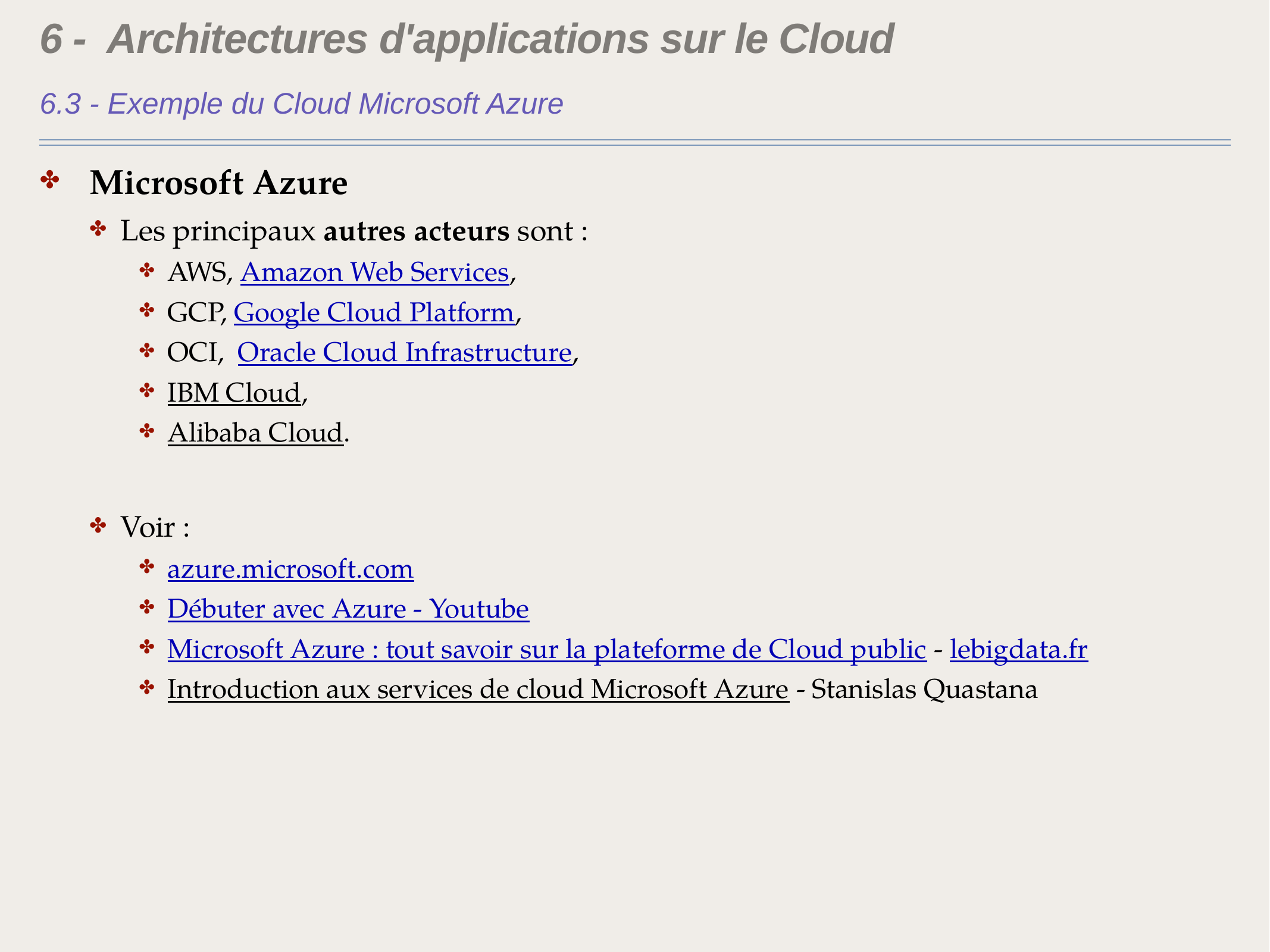

# 6 -  Architectures d'applications sur le Cloud
6.3 - Exemple du Cloud Microsoft Azure
Microsoft Azure
Les principaux autres acteurs sont :
AWS, Amazon Web Services,
GCP, Google Cloud Platform,
OCI,  Oracle Cloud Infrastructure,
IBM Cloud,
Alibaba Cloud.

Voir :
azure.microsoft.com
Débuter avec Azure - Youtube
Microsoft Azure : tout savoir sur la plateforme de Cloud public - lebigdata.fr
Introduction aux services de cloud Microsoft Azure - Stanislas Quastana
169